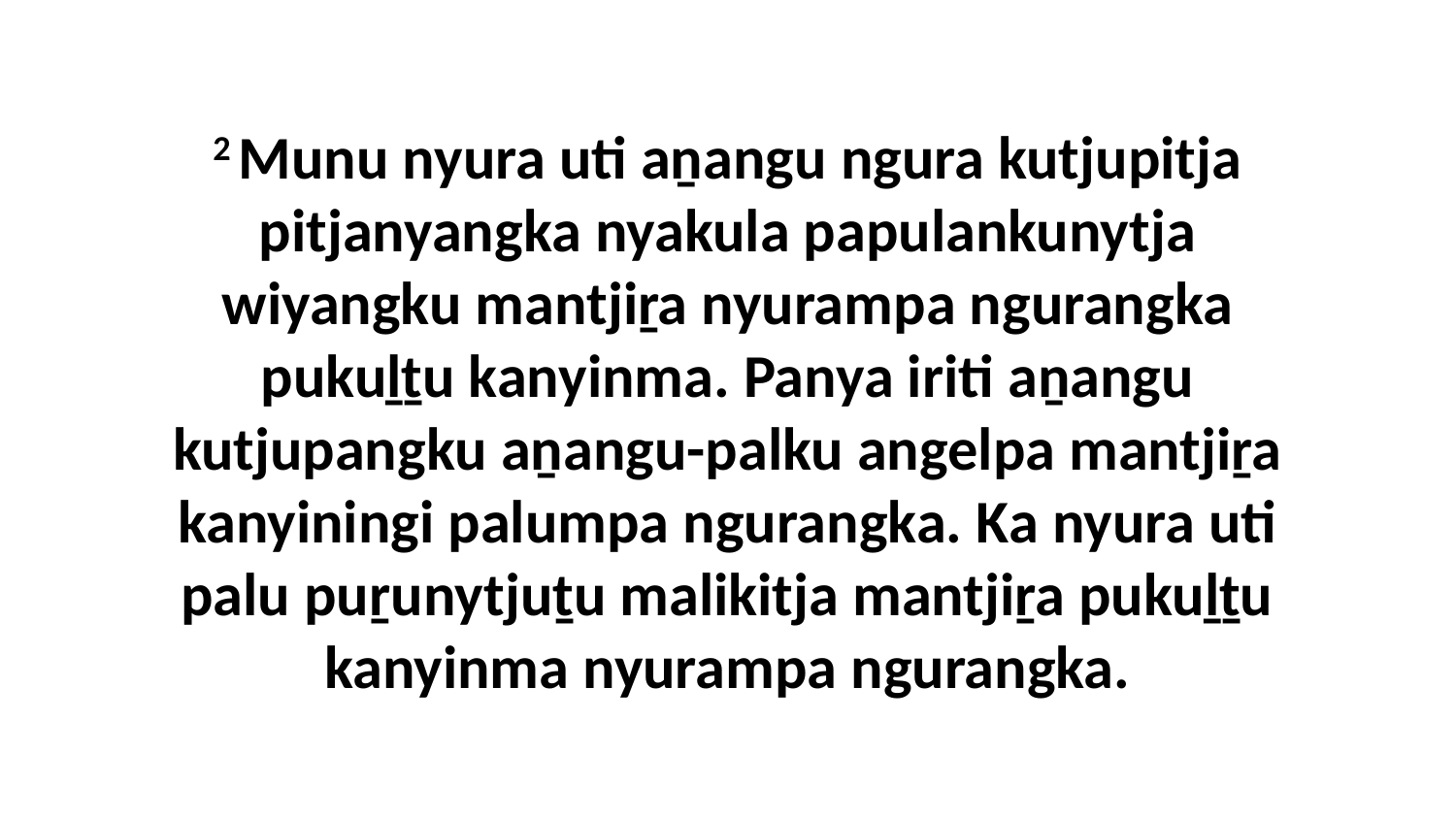

2 Munu nyura uti aṉangu ngura kutjupitja pitjanyangka nyakula papulankunytja wiyangku mantjiṟa nyurampa ngurangka pukuḻṯu kanyinma. Panya iriti aṉangu kutjupangku aṉangu-palku angelpa mantjiṟa kanyiningi palumpa ngurangka. Ka nyura uti palu puṟunytjuṯu malikitja mantjiṟa pukuḻṯu kanyinma nyurampa ngurangka.